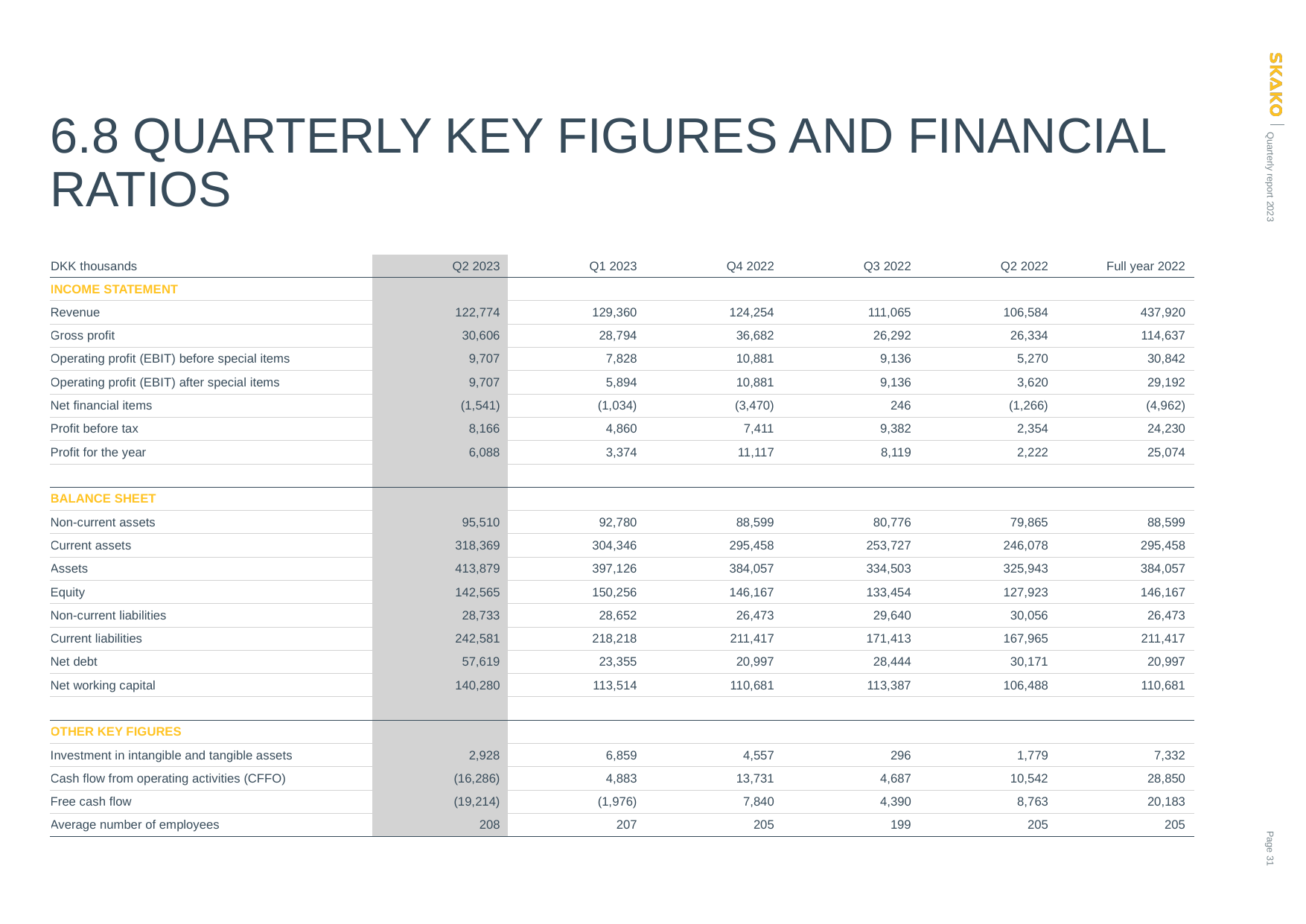

# 6.8 QUARTERLY KEY FIGURES AND FINANCIAL RATIOS
| DKK thousands | Q2 2023 | Q1 2023 | Q4 2022 | Q3 2022 | Q2 2022 | Full year 2022 |
| --- | --- | --- | --- | --- | --- | --- |
| INCOME STATEMENT |  |  |  |  |  |  |
| Revenue | 122,774 | 129,360 | 124,254 | 111,065 | 106,584 | 437,920 |
| Gross profit | 30,606 | 28,794 | 36,682 | 26,292 | 26,334 | 114,637 |
| Operating profit (EBIT) before special items | 9,707 | 7,828 | 10,881 | 9,136 | 5,270 | 30,842 |
| Operating profit (EBIT) after special items | 9,707 | 5,894 | 10,881 | 9,136 | 3,620 | 29,192 |
| Net financial items | (1,541) | (1,034) | (3,470) | 246 | (1,266) | (4,962) |
| Profit before tax | 8,166 | 4,860 | 7,411 | 9,382 | 2,354 | 24,230 |
| Profit for the year | 6,088 | 3,374 | 11,117 | 8,119 | 2,222 | 25,074 |
|  |  |  |  |  |  |  |
| BALANCE SHEET |  |  |  |  |  |  |
| Non-current assets | 95,510 | 92,780 | 88,599 | 80,776 | 79,865 | 88,599 |
| Current assets | 318,369 | 304,346 | 295,458 | 253,727 | 246,078 | 295,458 |
| Assets | 413,879 | 397,126 | 384,057 | 334,503 | 325,943 | 384,057 |
| Equity | 142,565 | 150,256 | 146,167 | 133,454 | 127,923 | 146,167 |
| Non-current liabilities | 28,733 | 28,652 | 26,473 | 29,640 | 30,056 | 26,473 |
| Current liabilities | 242,581 | 218,218 | 211,417 | 171,413 | 167,965 | 211,417 |
| Net debt | 57,619 | 23,355 | 20,997 | 28,444 | 30,171 | 20,997 |
| Net working capital | 140,280 | 113,514 | 110,681 | 113,387 | 106,488 | 110,681 |
|  |  |  |  |  |  |  |
| OTHER KEY FIGURES |  |  |  |  |  |  |
| Investment in intangible and tangible assets | 2,928 | 6,859 | 4,557 | 296 | 1,779 | 7,332 |
| Cash flow from operating activities (CFFO) | (16,286) | 4,883 | 13,731 | 4,687 | 10,542 | 28,850 |
| Free cash flow | (19,214) | (1,976) | 7,840 | 4,390 | 8,763 | 20,183 |
| Average number of employees | 208 | 207 | 205 | 199 | 205 | 205 |